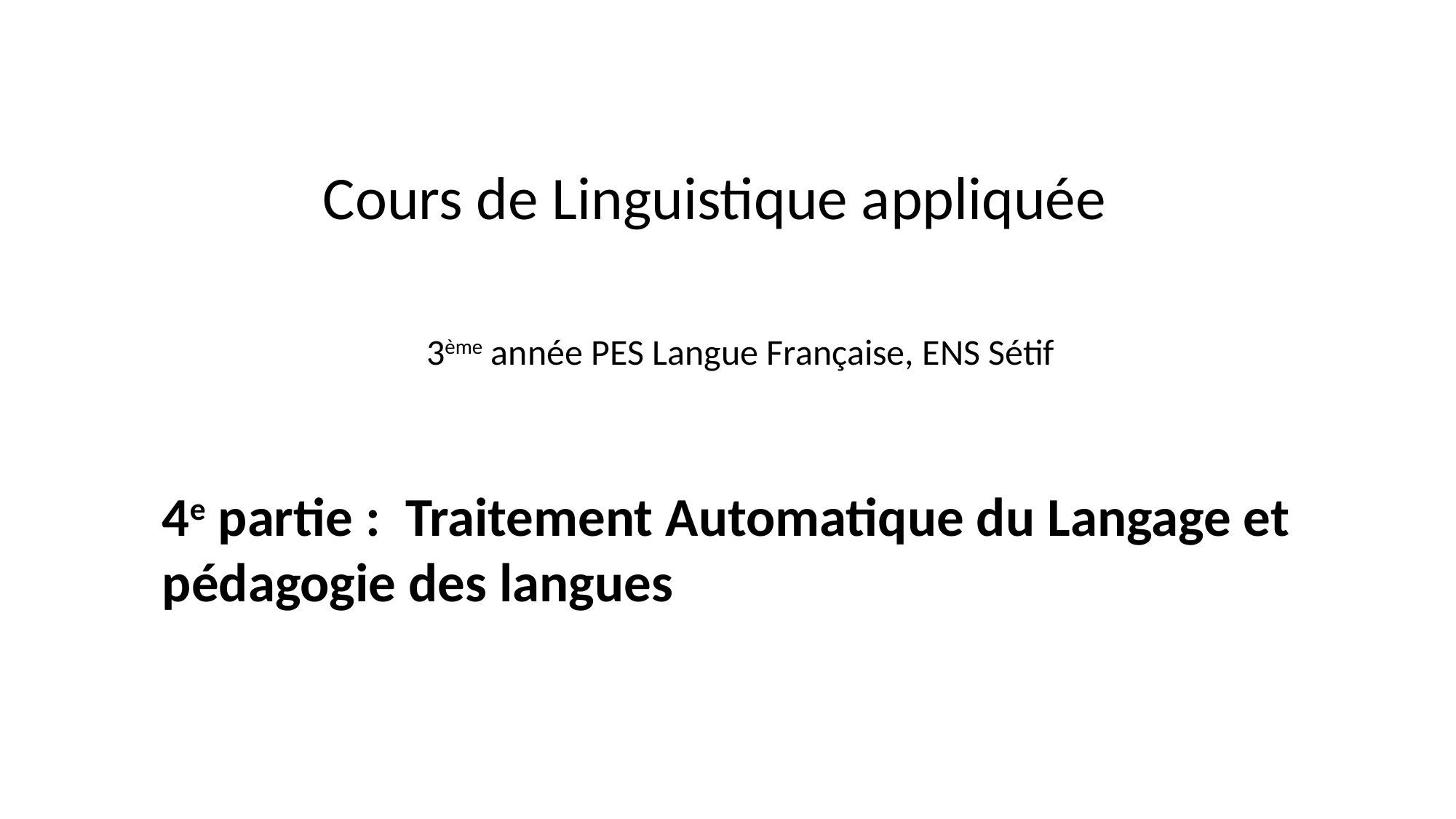

# Cours de Linguistique appliquée
        3ème année PES Langue Française, ENS Sétif
4e partie :  Traitement Automatique du Langage et pédagogie des langues